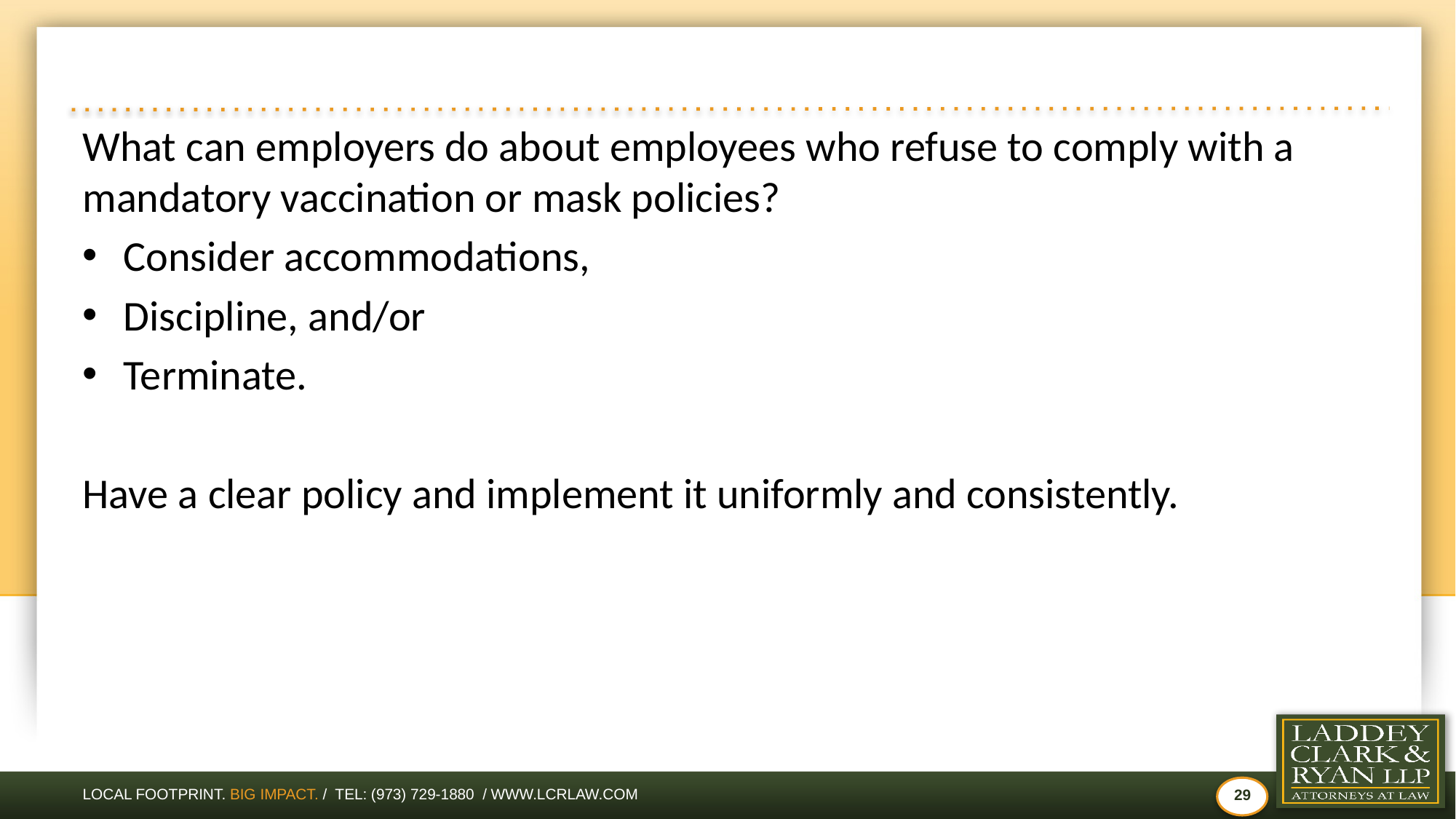

#
What can employers do about employees who refuse to comply with a mandatory vaccination or mask policies?
Consider accommodations,
Discipline, and/or
Terminate.

Have a clear policy and implement it uniformly and consistently.